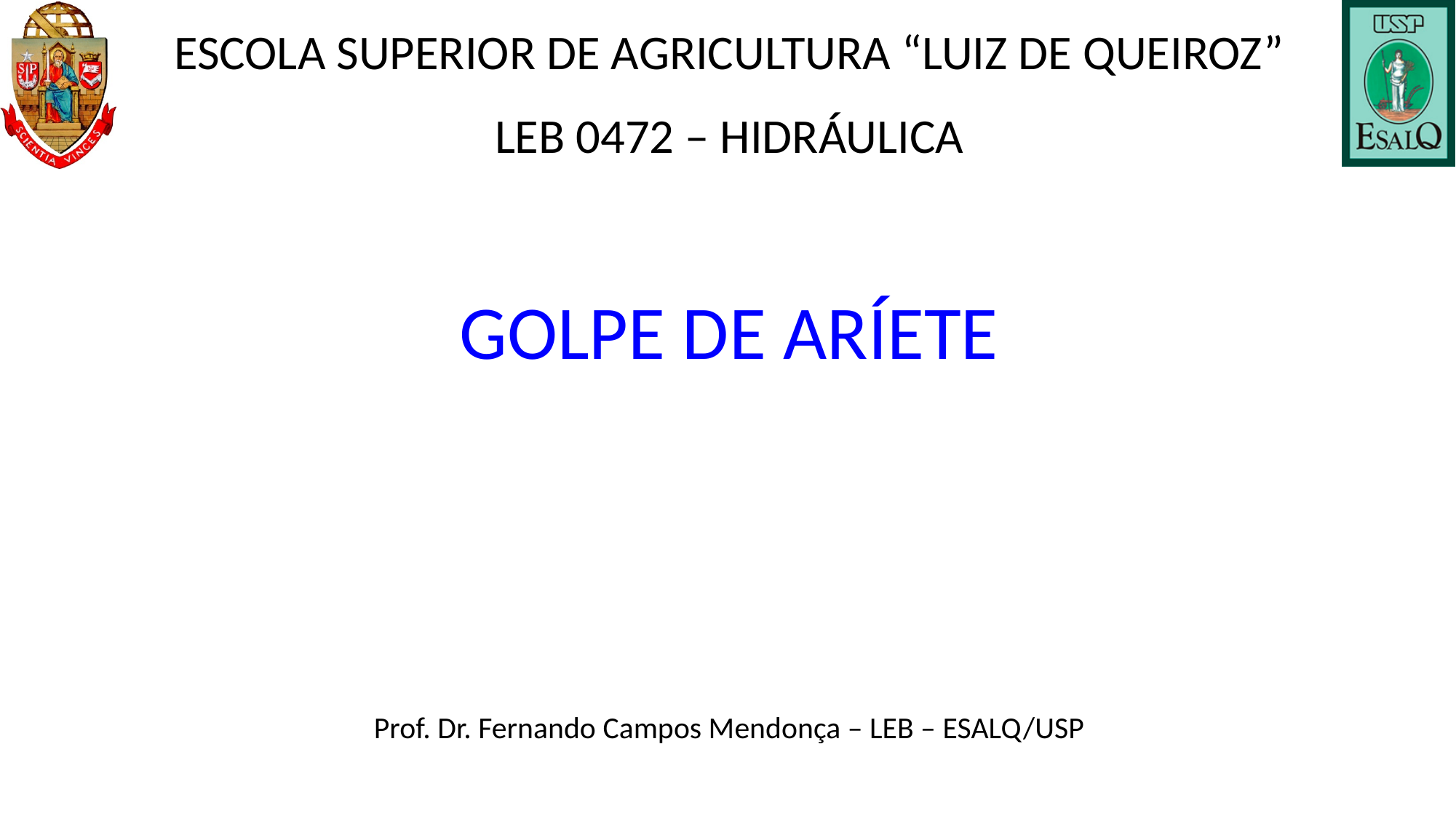

ESCOLA SUPERIOR DE AGRICULTURA “LUIZ DE QUEIROZ”
LEB 0472 – HIDRÁULICA
# GOLPE DE ARÍETE
Prof. Dr. Fernando Campos Mendonça – LEB – ESALQ/USP